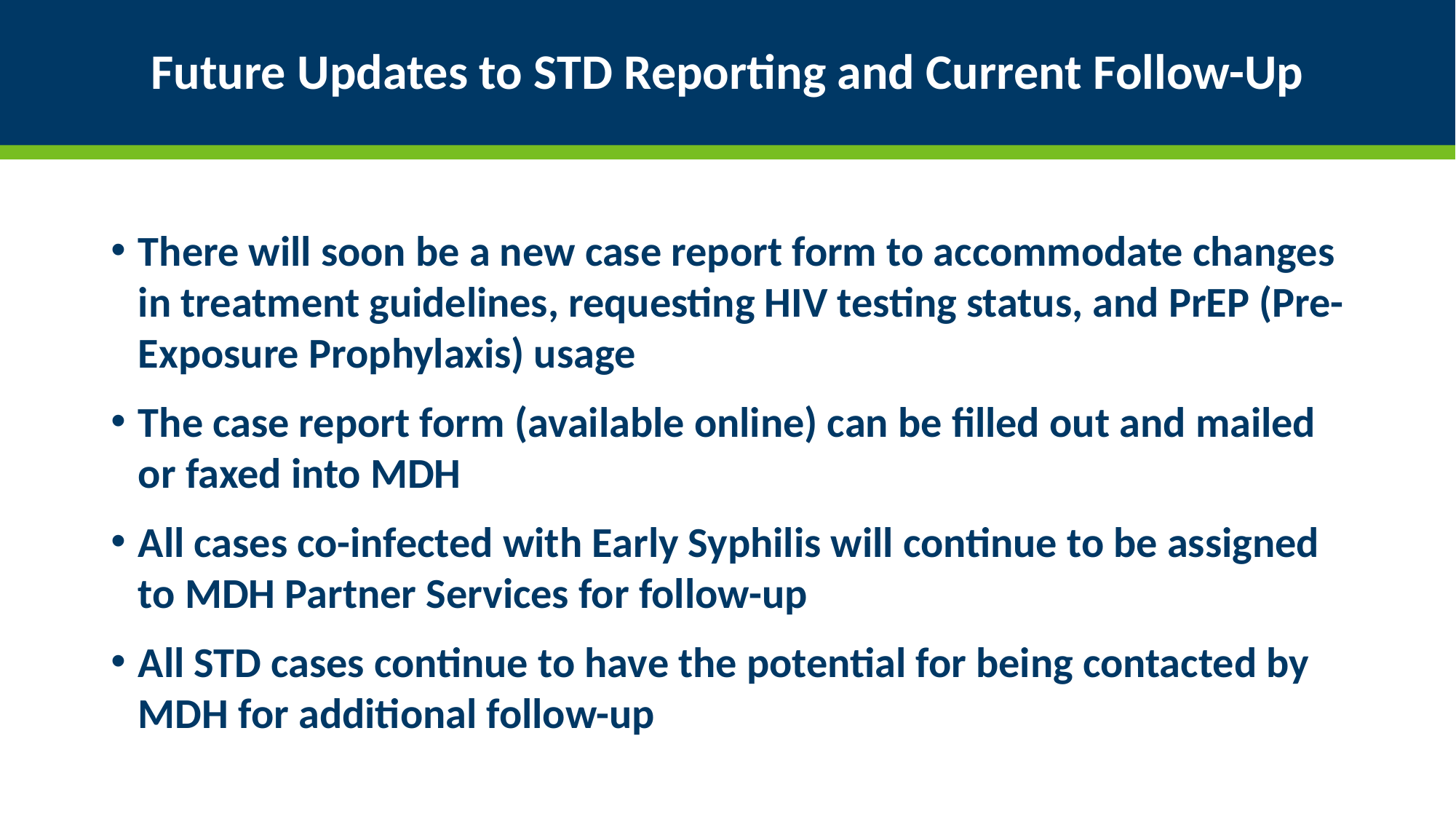

# Future Updates to STD Reporting and Current Follow-Up
There will soon be a new case report form to accommodate changes in treatment guidelines, requesting HIV testing status, and PrEP (Pre-Exposure Prophylaxis) usage
The case report form (available online) can be filled out and mailed or faxed into MDH
All cases co-infected with Early Syphilis will continue to be assigned to MDH Partner Services for follow-up
All STD cases continue to have the potential for being contacted by MDH for additional follow-up